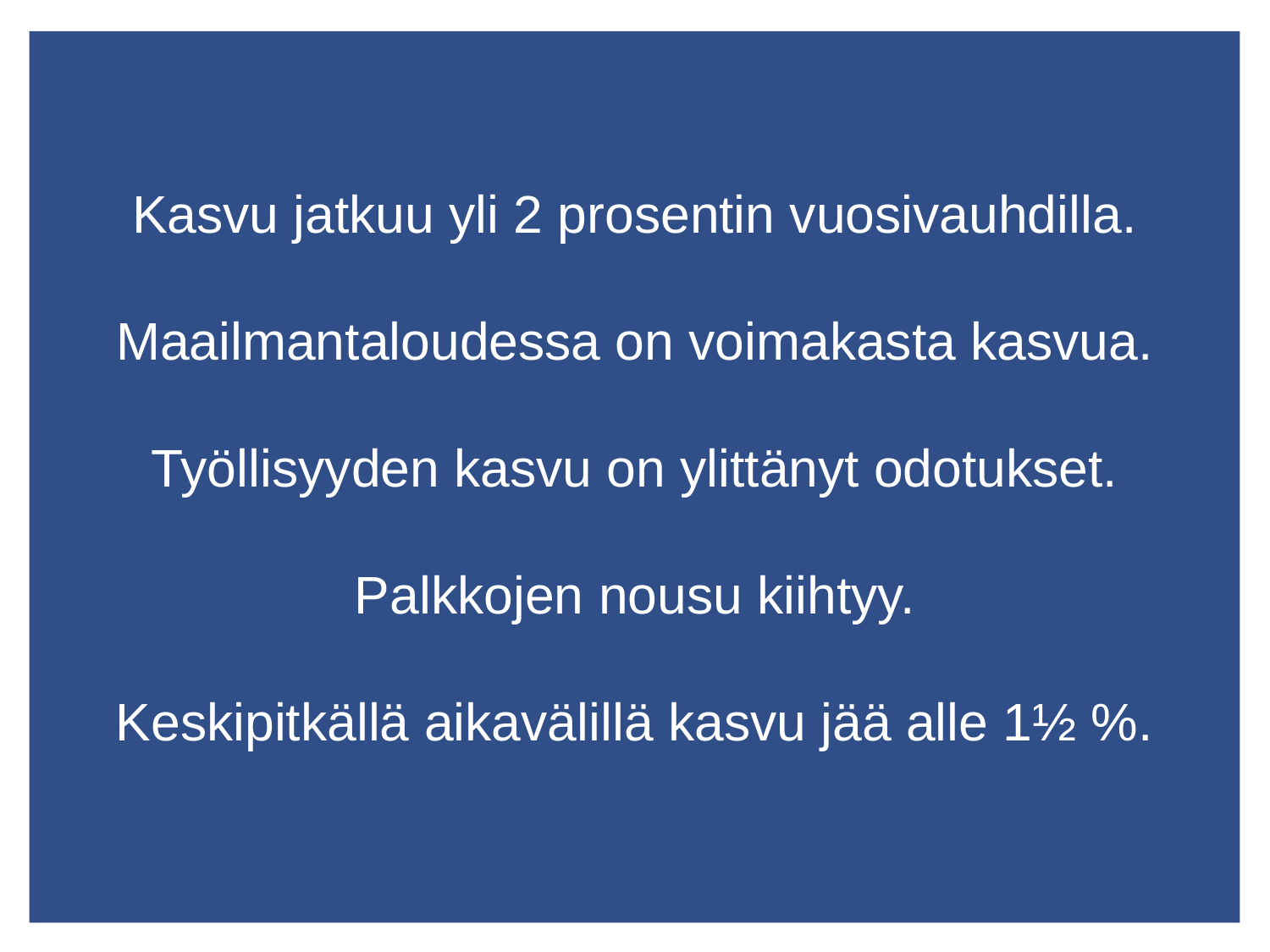

# Kasvu jatkuu yli 2 prosentin vuosivauhdilla. Maailmantaloudessa on voimakasta kasvua. Työllisyyden kasvu on ylittänyt odotukset. Palkkojen nousu kiihtyy. Keskipitkällä aikavälillä kasvu jää alle 1½ %.